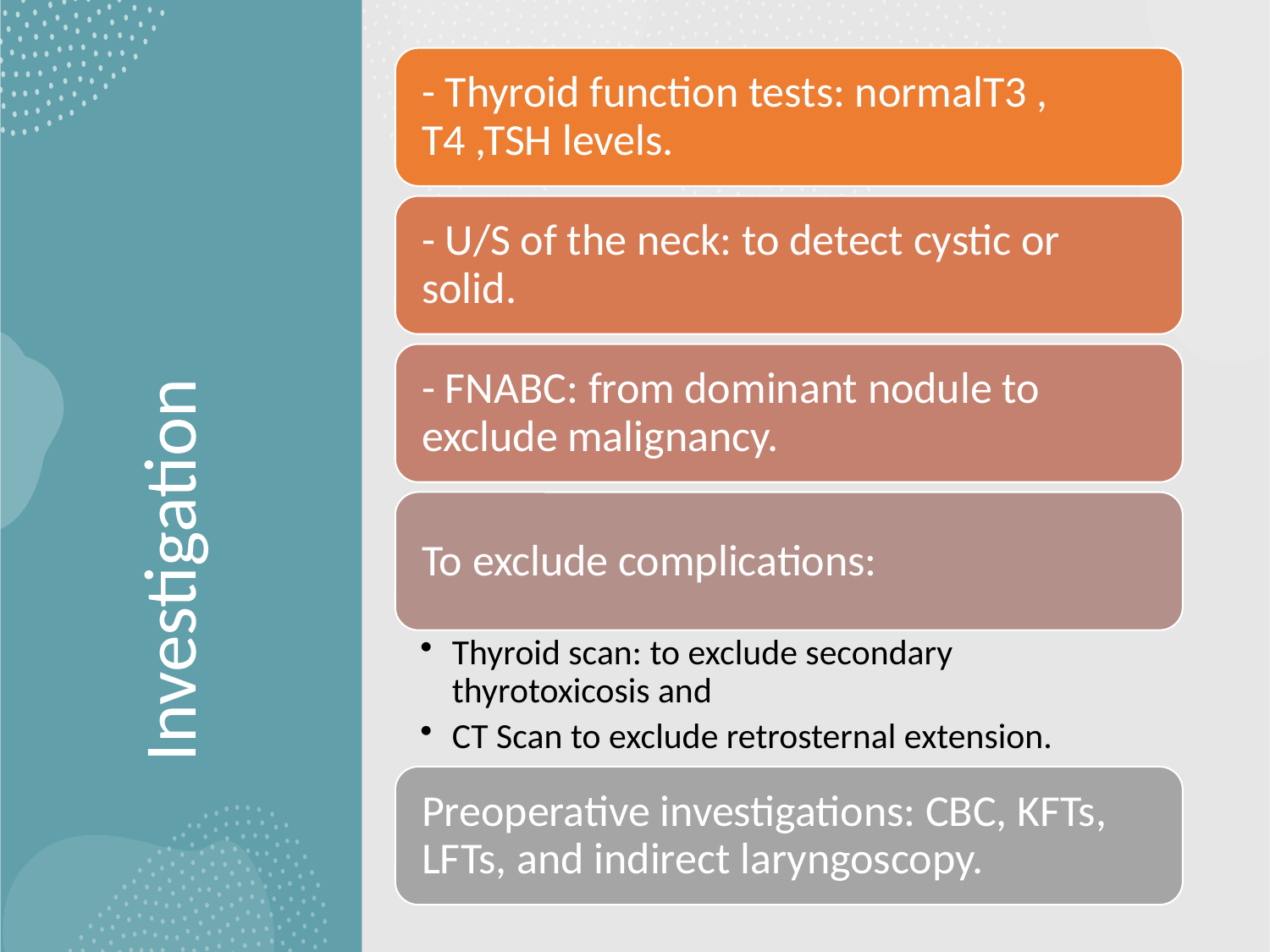

- Thyroid function tests: normalT3 , T4 ,TSH levels.
- U/S of the neck: to detect cystic or solid.
- FNABC: from dominant nodule to exclude malignancy.
To exclude complications:
Thyroid scan: to exclude secondary thyrotoxicosis and
CT Scan to exclude retrosternal extension.
Preoperative investigations: CBC, KFTs, LFTs, and indirect laryngoscopy.
# Investigation